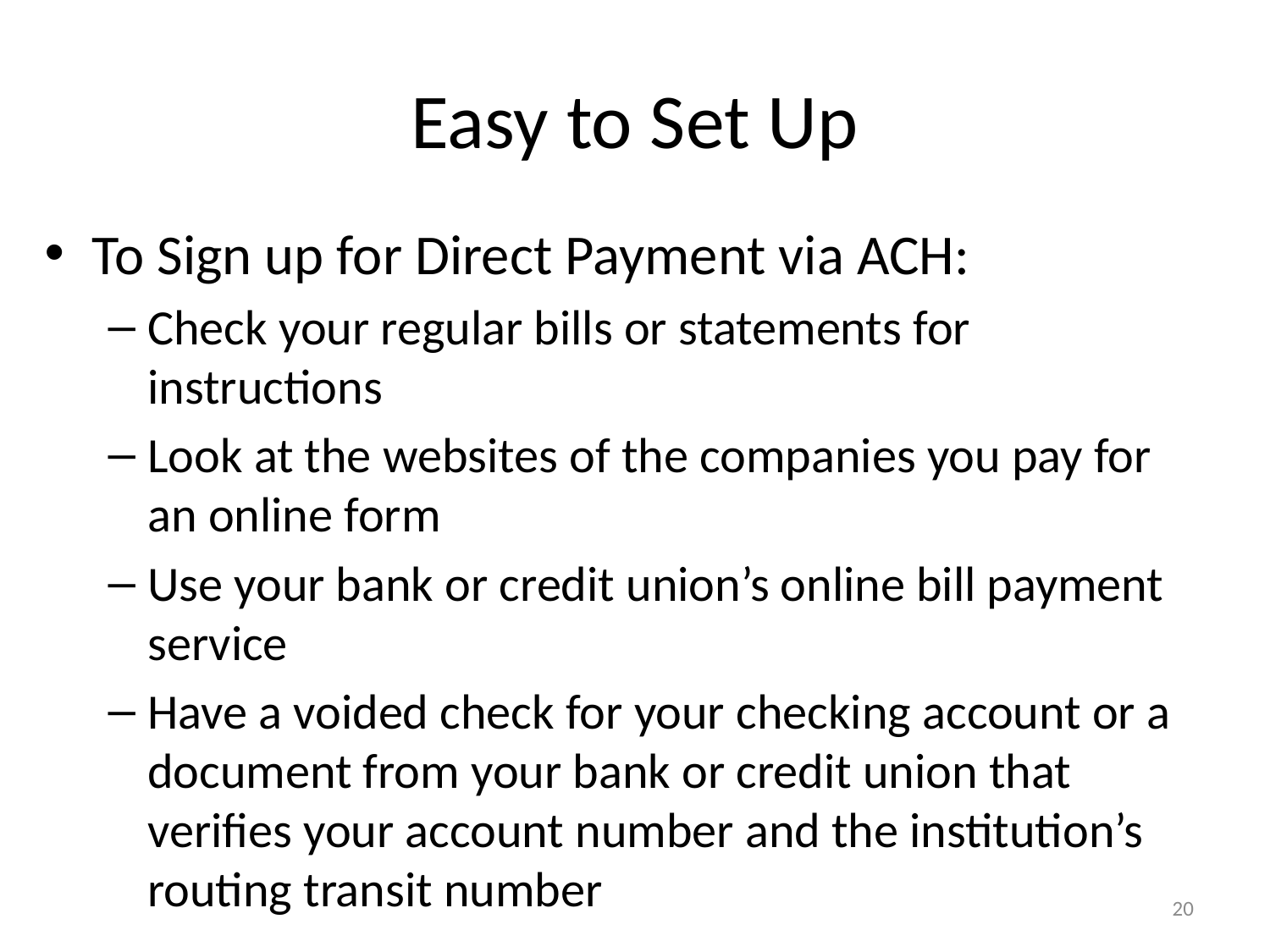

# Easy to Set Up
To Sign up for Direct Payment via ACH:
Check your regular bills or statements for instructions
Look at the websites of the companies you pay for an online form
Use your bank or credit union’s online bill payment service
Have a voided check for your checking account or a document from your bank or credit union that verifies your account number and the institution’s routing transit number
20